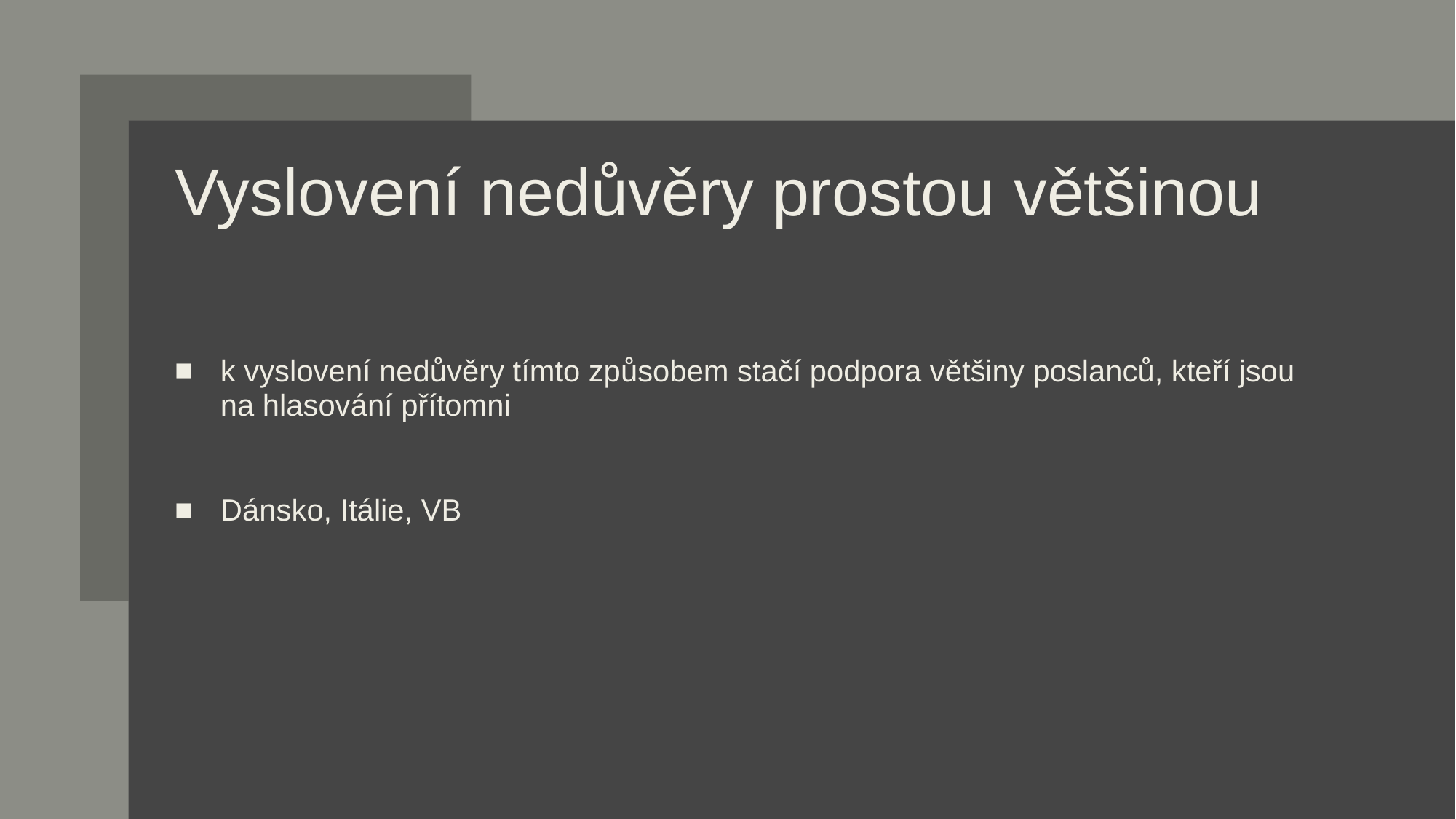

# Vyslovení nedůvěry prostou většinou
k vyslovení nedůvěry tímto způsobem stačí podpora většiny poslanců, kteří jsou na hlasování přítomni

Dánsko, Itálie, VB